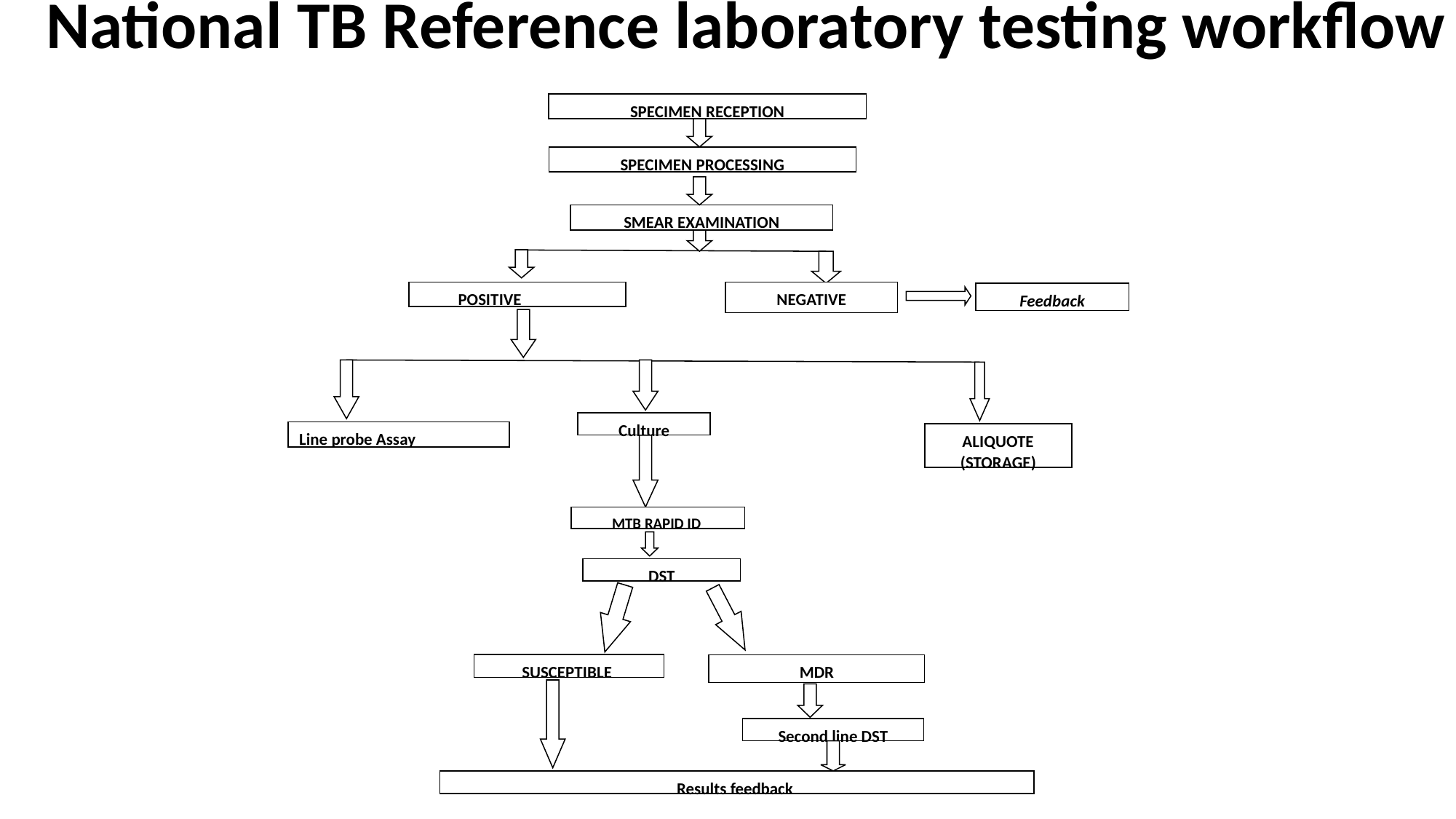

National TB Reference laboratory testing workflow
SPECIMEN RECEPTION

SPECIMEN PROCESSING

SMEAR EXAMINATION

          POSITIVE
NEGATIVE
Feedback

Culture
Line probe Assay
ALIQUOTE (STORAGE)

MTB RAPID ID

DST

SUSCEPTIBLE
MDR

Second line DST

Results feedback